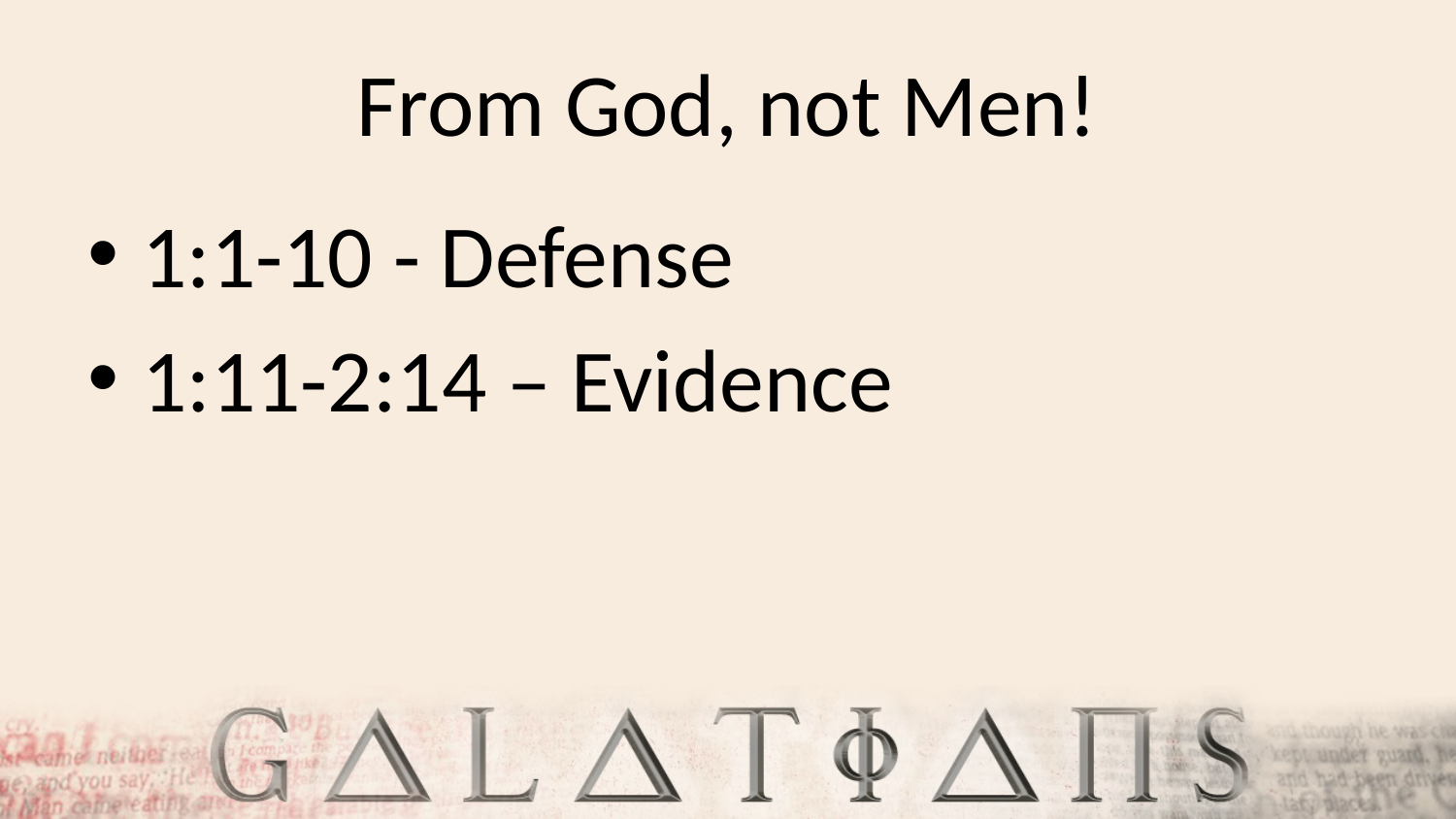

# From God, not Men!
1:1-10 - Defense
1:11-2:14 – Evidence